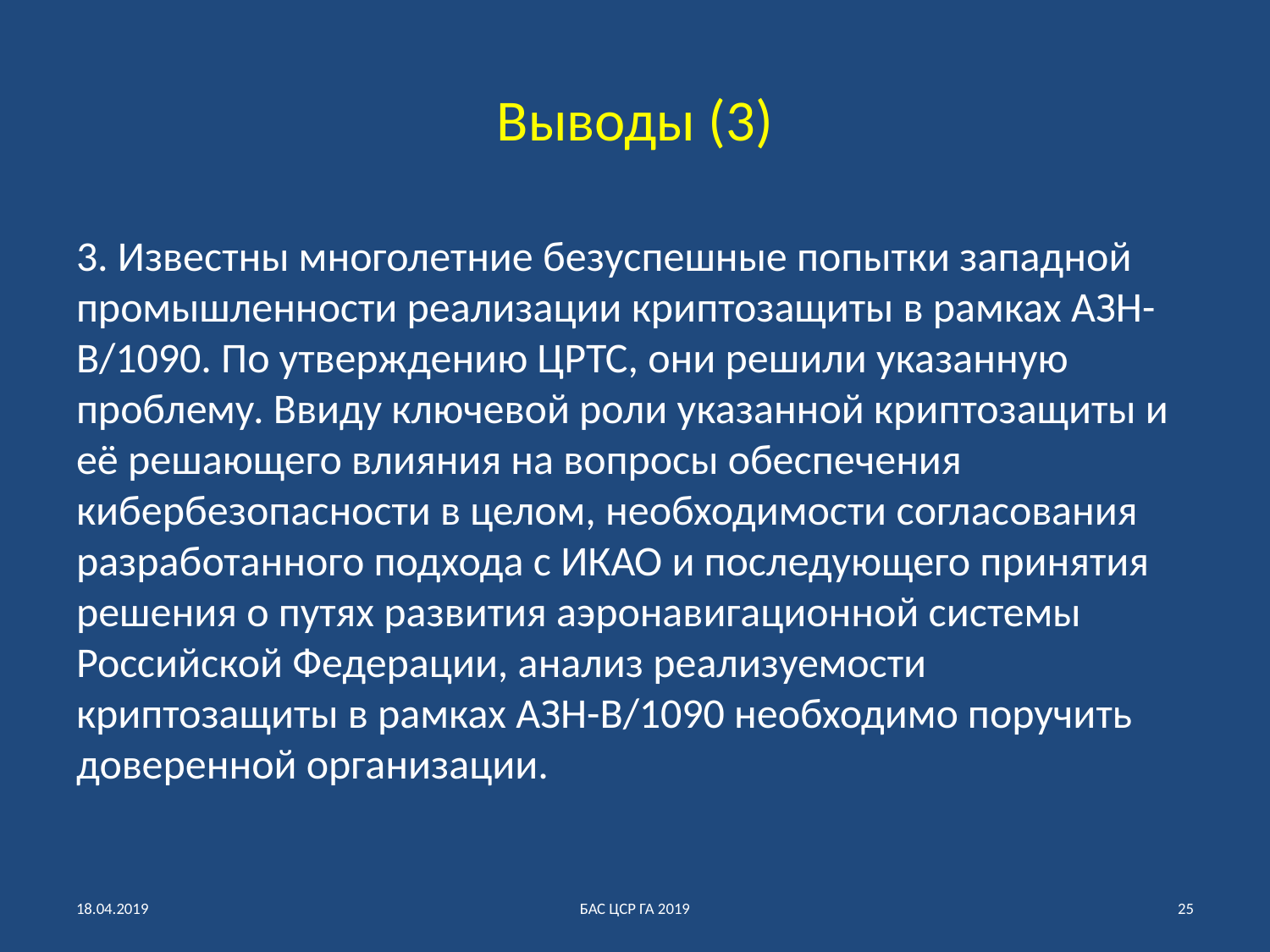

# Выводы (3)
3. Известны многолетние безуспешные попытки западной промышленности реализации криптозащиты в рамках АЗН-В/1090. По утверждению ЦРТС, они решили указанную проблему. Ввиду ключевой роли указанной криптозащиты и её решающего влияния на вопросы обеспечения кибербезопасности в целом, необходимости согласования разработанного подхода с ИКАО и последующего принятия решения о путях развития аэронавигационной системы Российской Федерации, анализ реализуемости криптозащиты в рамках АЗН-В/1090 необходимо поручить доверенной организации.

18.04.2019
БАС ЦСР ГА 2019
25